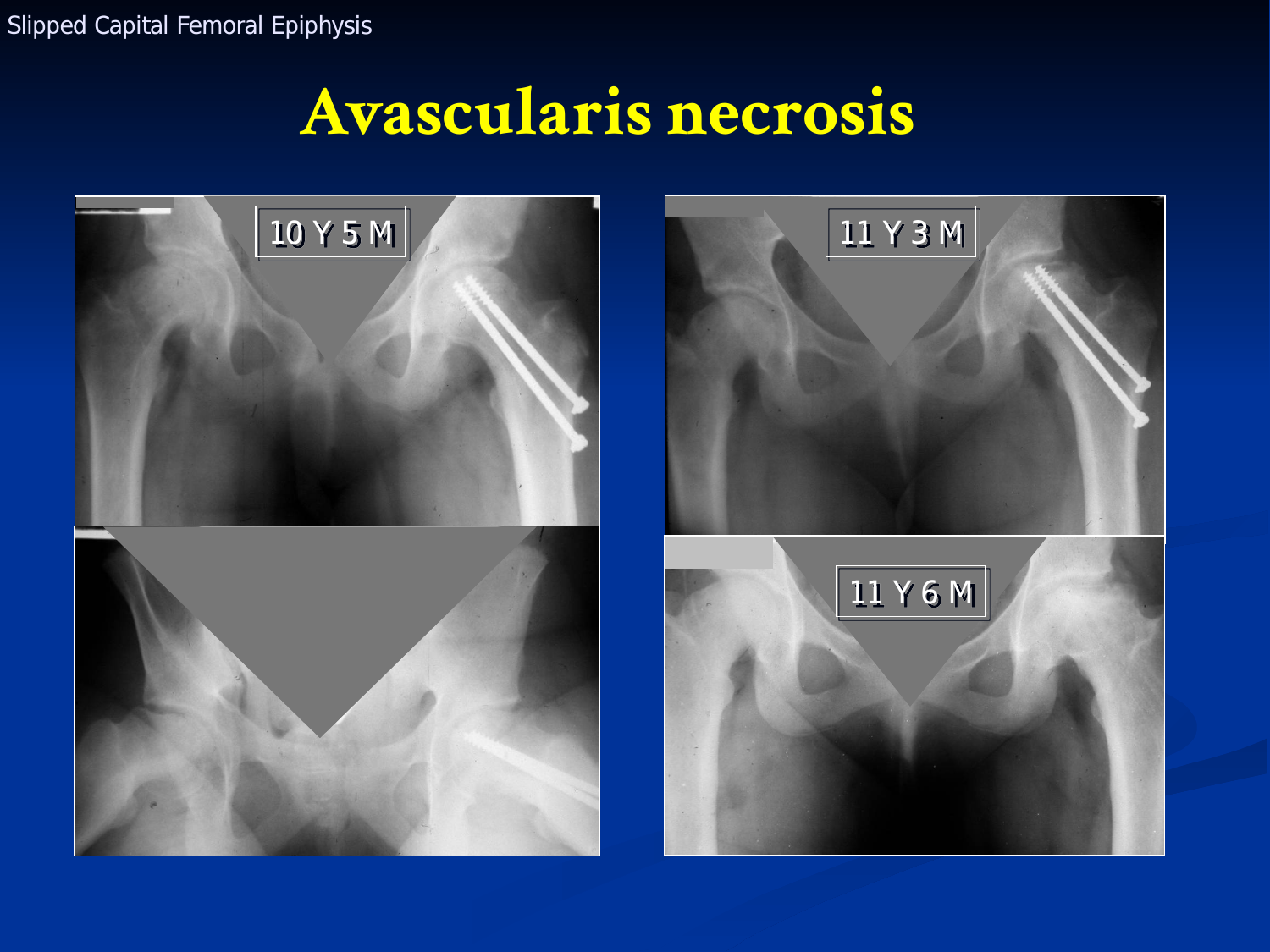

Slipped Capital Femoral Epiphysis
Avascularis necrosis
#

10 Y 5 M
11 Y 3 M

11 Y 6 M